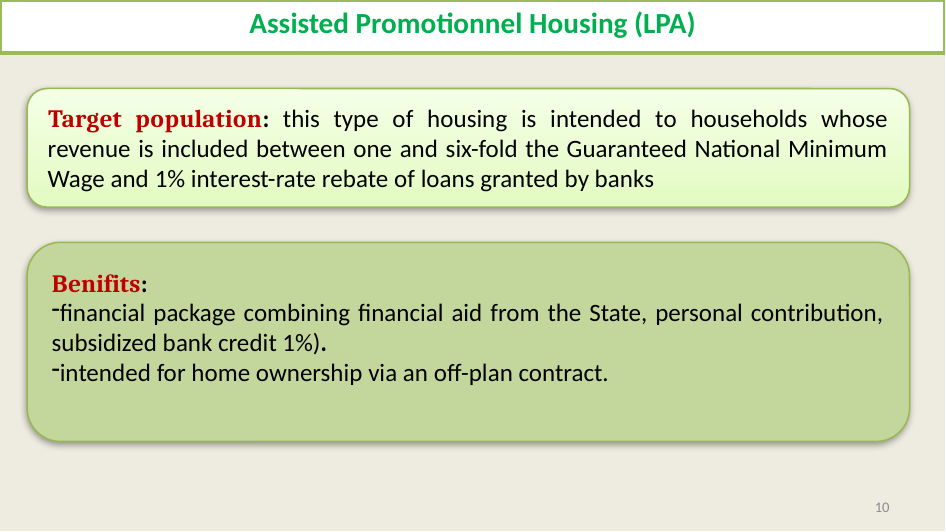

# Assisted Promotionnel Housing (LPA)
Target population: this type of housing is intended to households whose revenue is included between one and six-fold the Guaranteed National Minimum Wage and 1% interest-rate rebate of loans granted by banks
Benifits:
financial package combining financial aid from the State, personal contribution, subsidized bank credit 1%).
intended for home ownership via an off-plan contract.

10